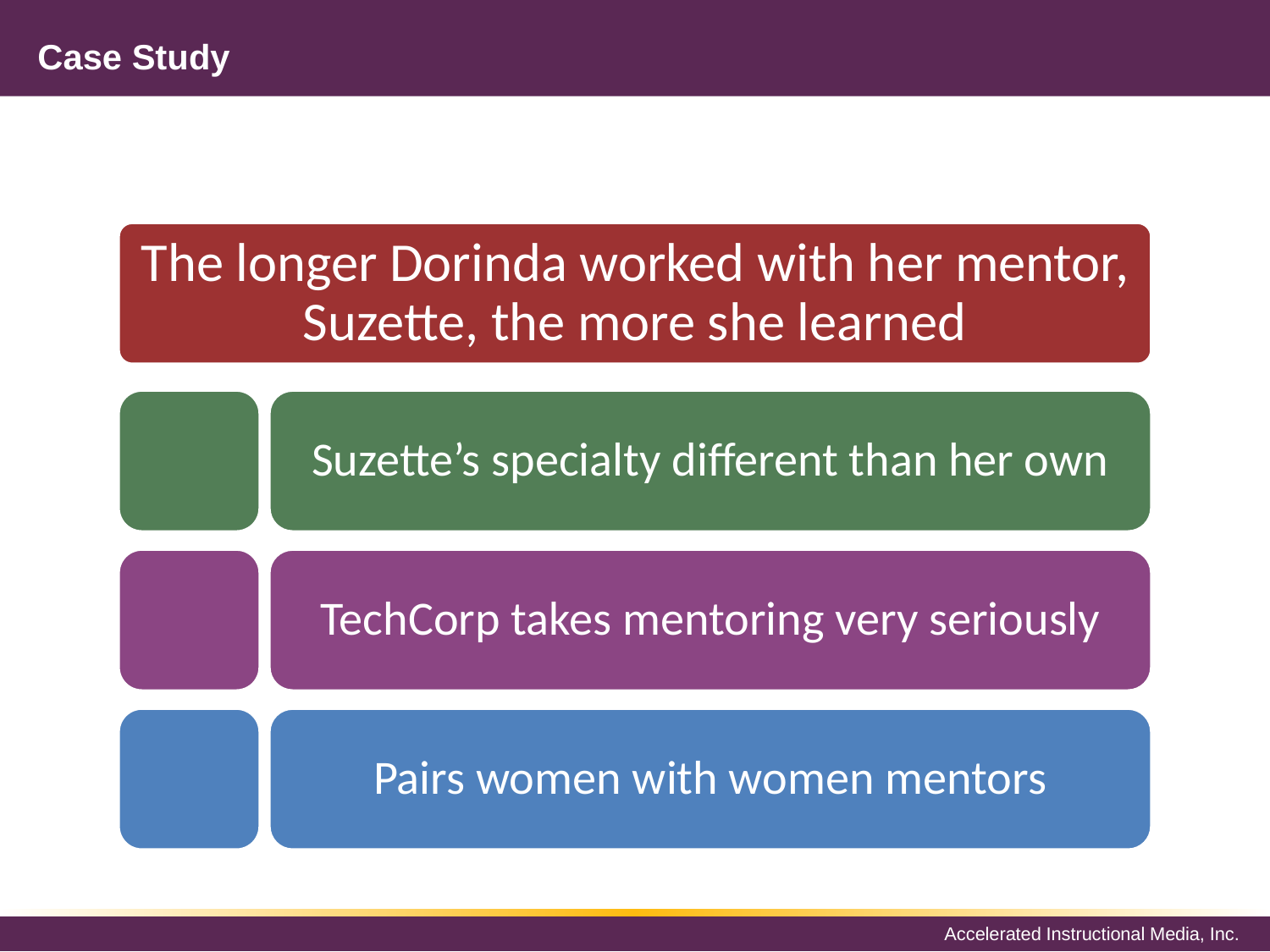

# Case Study

The longer Dorinda worked with her mentor, Suzette, the more she learned

Suzette’s specialty different than her own

TechCorp takes mentoring very seriously

Pairs women with women mentors